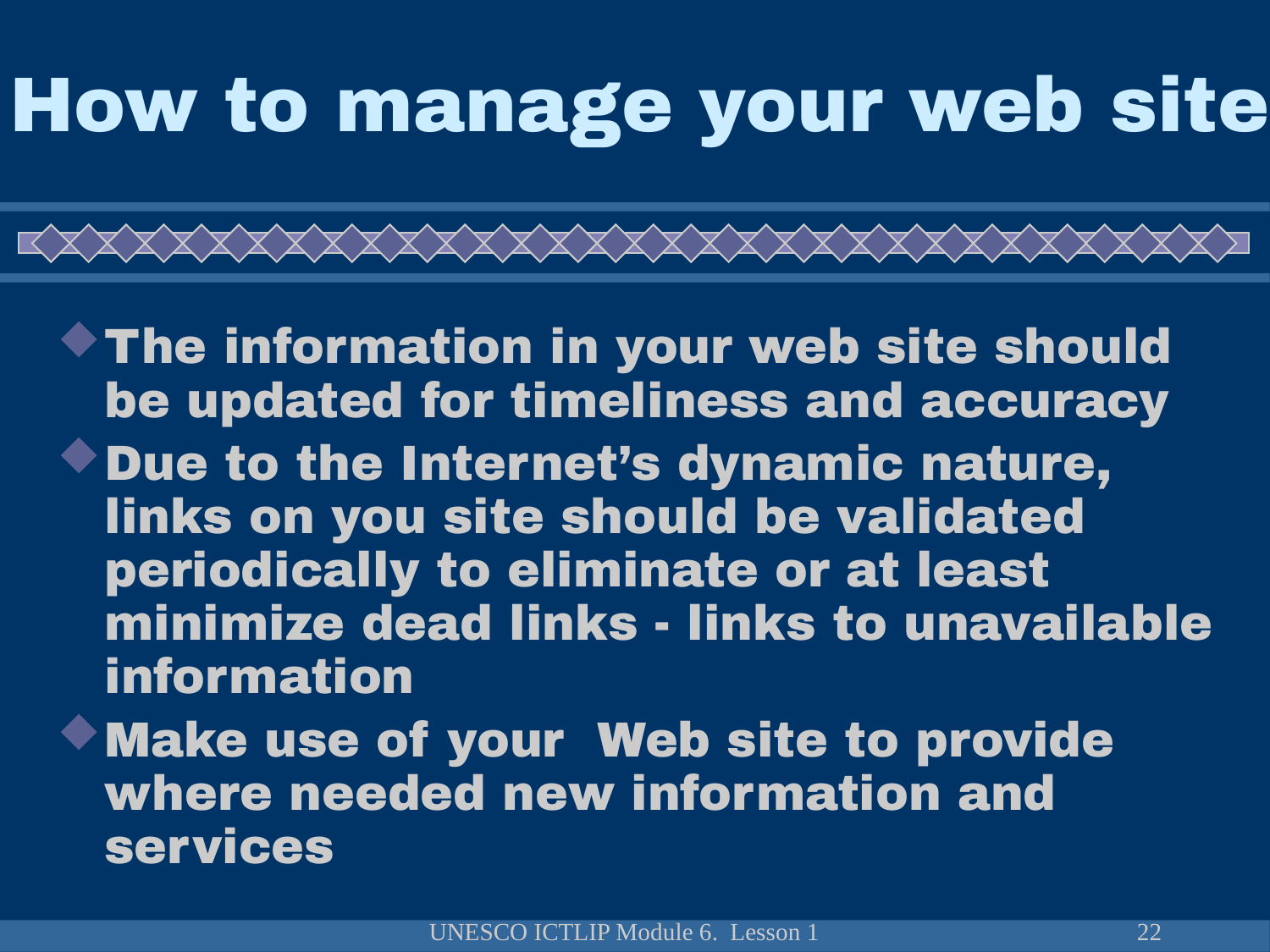

# How to manage your web site
The information in your web site should be updated for timeliness and accuracy
Due to the Internet’s dynamic nature,  links on you site should be validated periodically to eliminate or at least minimize dead links - links to unavailable information
Make use of your  Web site to provide where needed new information and services
UNESCO ICTLIP Module 6.  Lesson 1
22